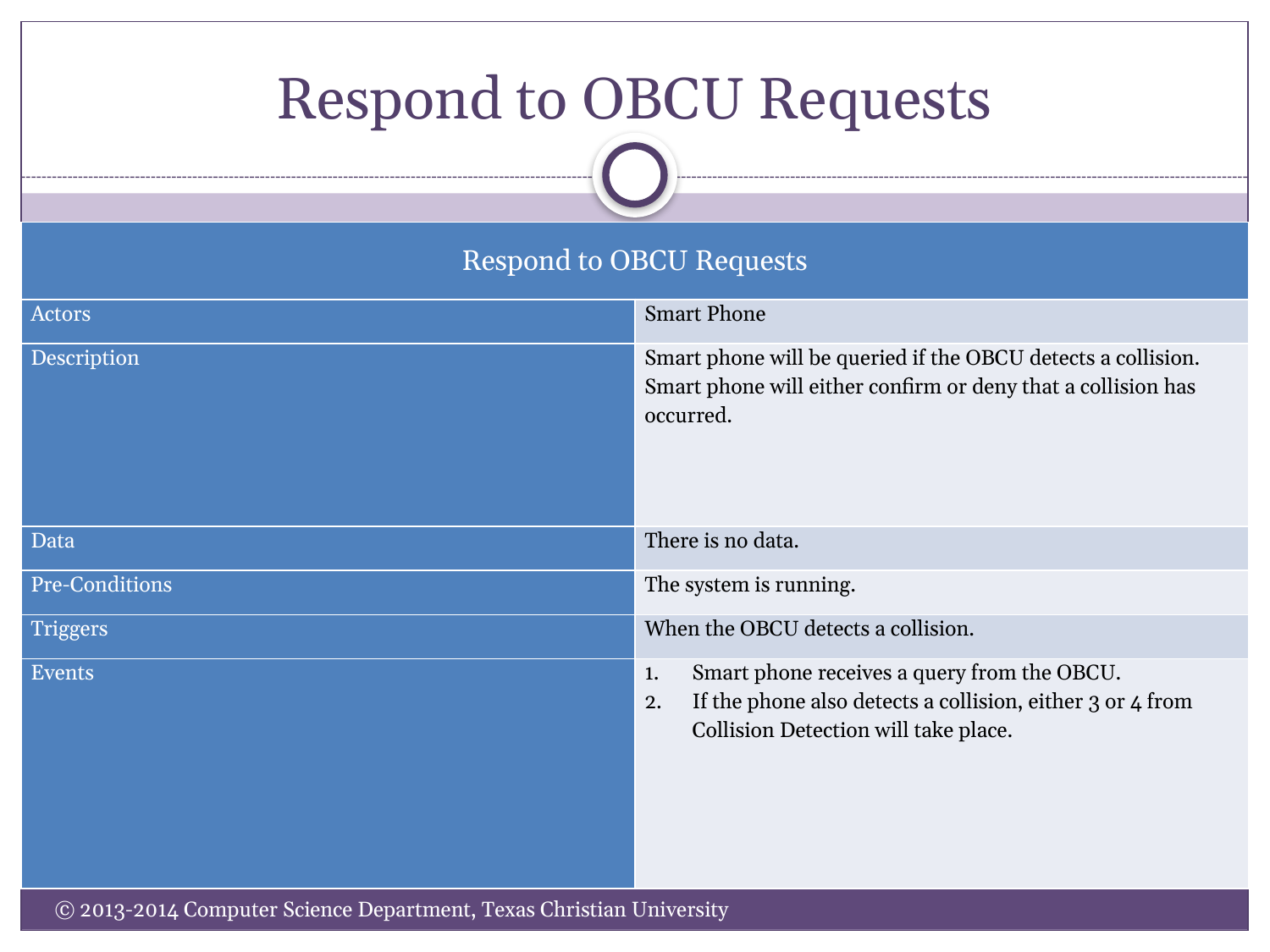

# Respond to OBCU Requests
| Respond to OBCU Requests |  |
| --- | --- |
| Actors | Smart Phone |
| Description | Smart phone will be queried if the OBCU detects a collision. Smart phone will either confirm or deny that a collision has occurred. |
| Data | There is no data. |
| Pre-Conditions | The system is running. |
| Triggers | When the OBCU detects a collision. |
| Events | Smart phone receives a query from the OBCU. If the phone also detects a collision, either 3 or 4 from Collision Detection will take place. |
© 2013-2014 Computer Science Department, Texas Christian University